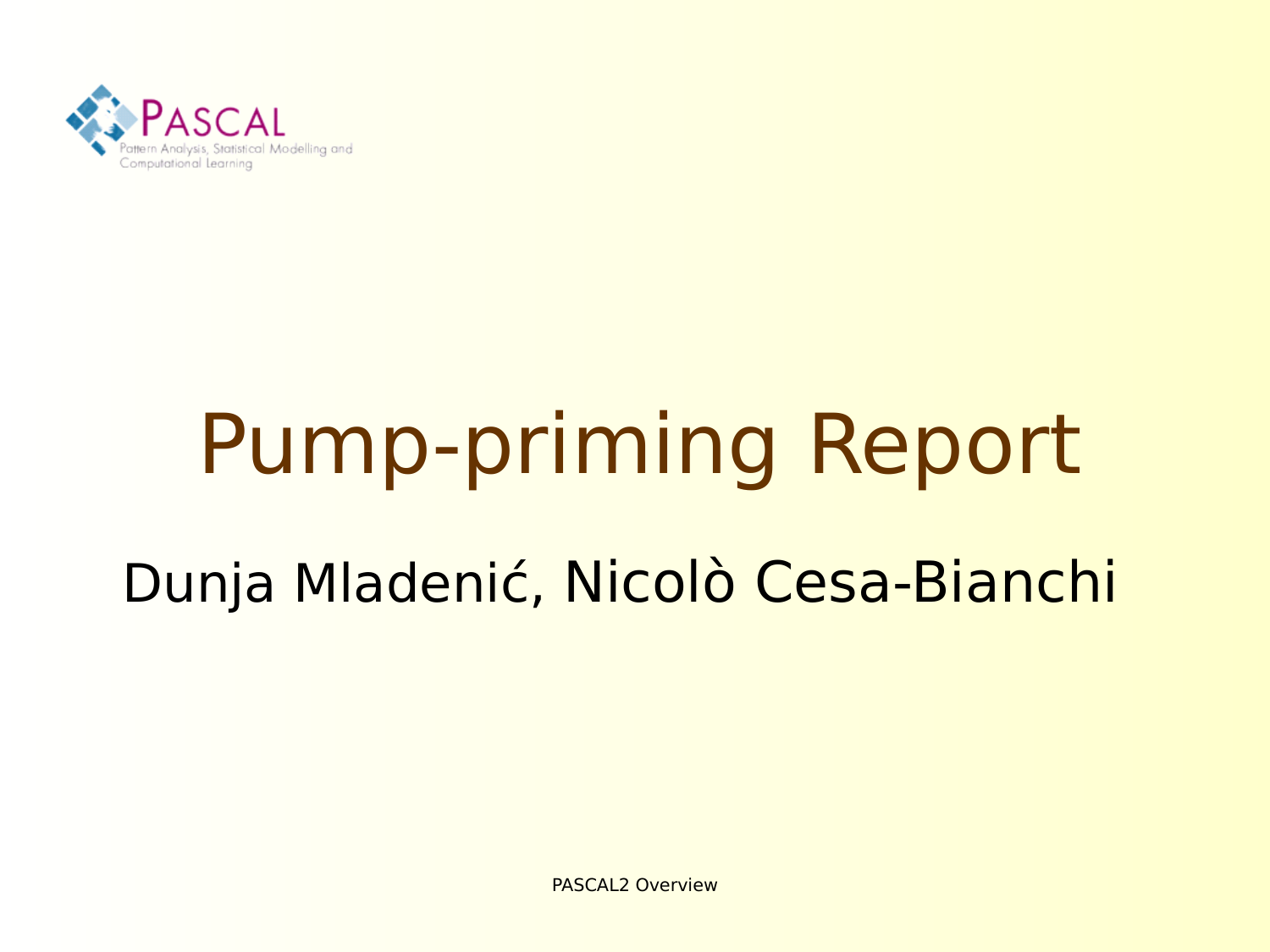

# Pump-priming Report
Dunja Mladenić, Nicolò Cesa-Bianchi
PASCAL2 Overview